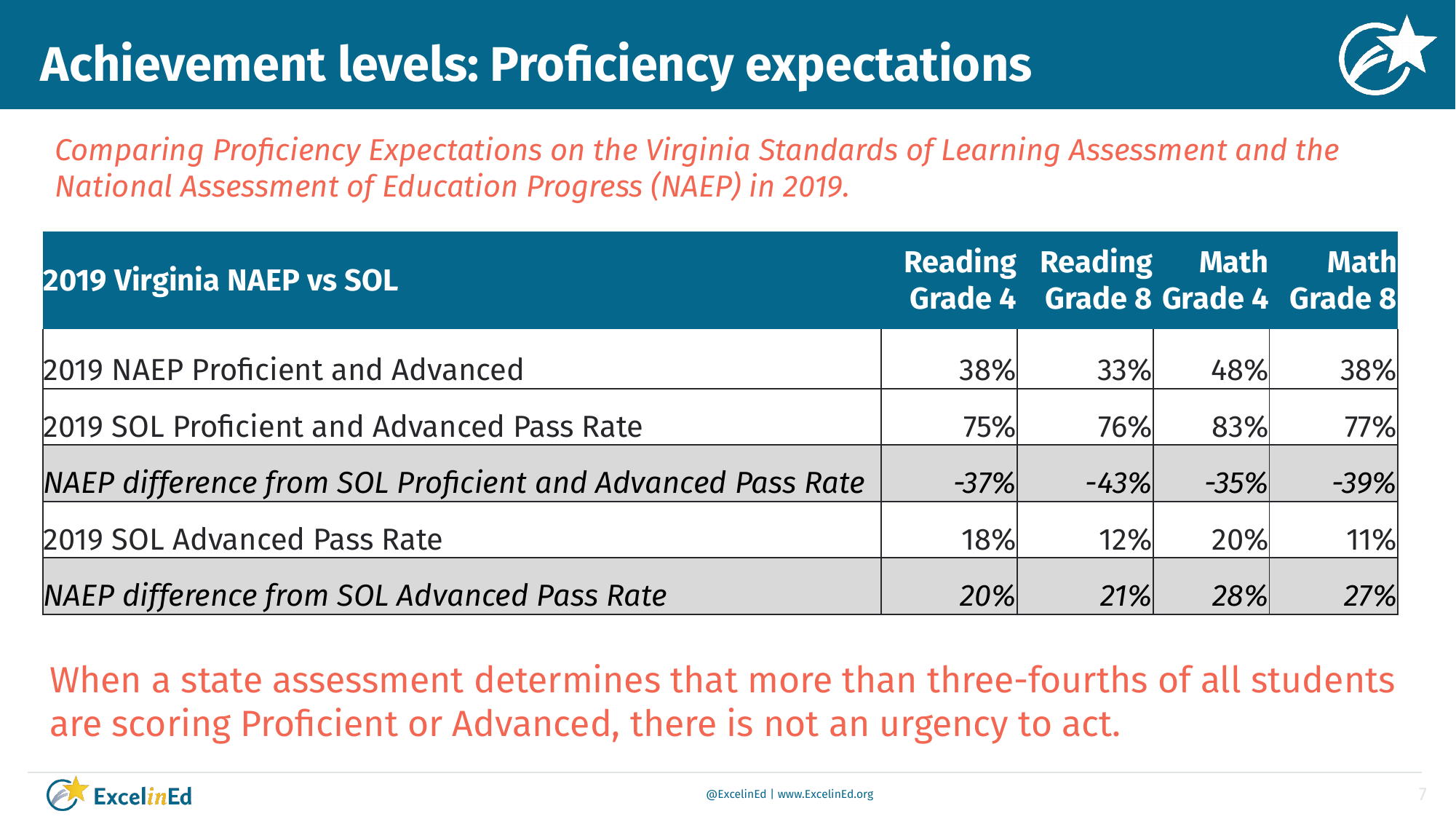

# Achievement levels: Proficiency expectations
Comparing Proficiency Expectations on the Virginia Standards of Learning Assessment and the National Assessment of Education Progress (NAEP) in 2019.
| 2019 Virginia NAEP vs SOL | Reading Grade 4 | Reading Grade 8 | Math Grade 4 | Math Grade 8 |
| --- | --- | --- | --- | --- |
| 2019 NAEP Proficient and Advanced | 38% | 33% | 48% | 38% |
| 2019 SOL Proficient and Advanced Pass Rate | 75% | 76% | 83% | 77% |
| NAEP difference from SOL Proficient and Advanced Pass Rate | -37% | -43% | -35% | -39% |
| 2019 SOL Advanced Pass Rate | 18% | 12% | 20% | 11% |
| NAEP difference from SOL Advanced Pass Rate | 20% | 21% | 28% | 27% |
When a state assessment determines that more than three-fourths of all students are scoring Proficient or Advanced, there is not an urgency to act.
7